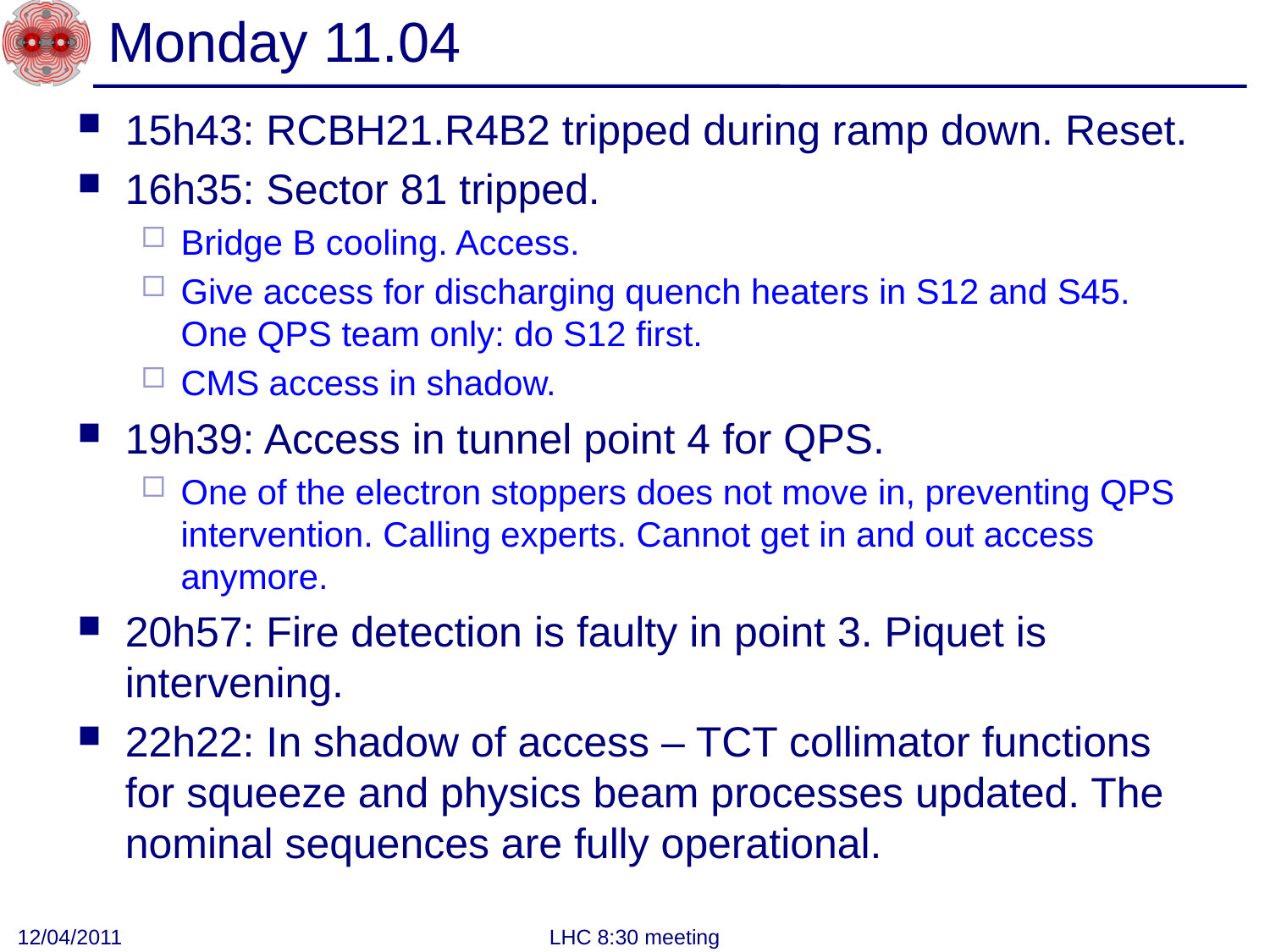

# Monday 11.04
15h43: RCBH21.R4B2 tripped during ramp down. Reset.
16h35: Sector 81 tripped.
Bridge B cooling. Access.
Give access for discharging quench heaters in S12 and S45. One QPS team only: do S12 first.
CMS access in shadow.
19h39: Access in tunnel point 4 for QPS.
One of the electron stoppers does not move in, preventing QPS intervention. Calling experts. Cannot get in and out access anymore.
20h57: Fire detection is faulty in point 3. Piquet is intervening.
22h22: In shadow of access – TCT collimator functions for squeeze and physics beam processes updated. The nominal sequences are fully operational.
12/04/2011
LHC 8:30 meeting